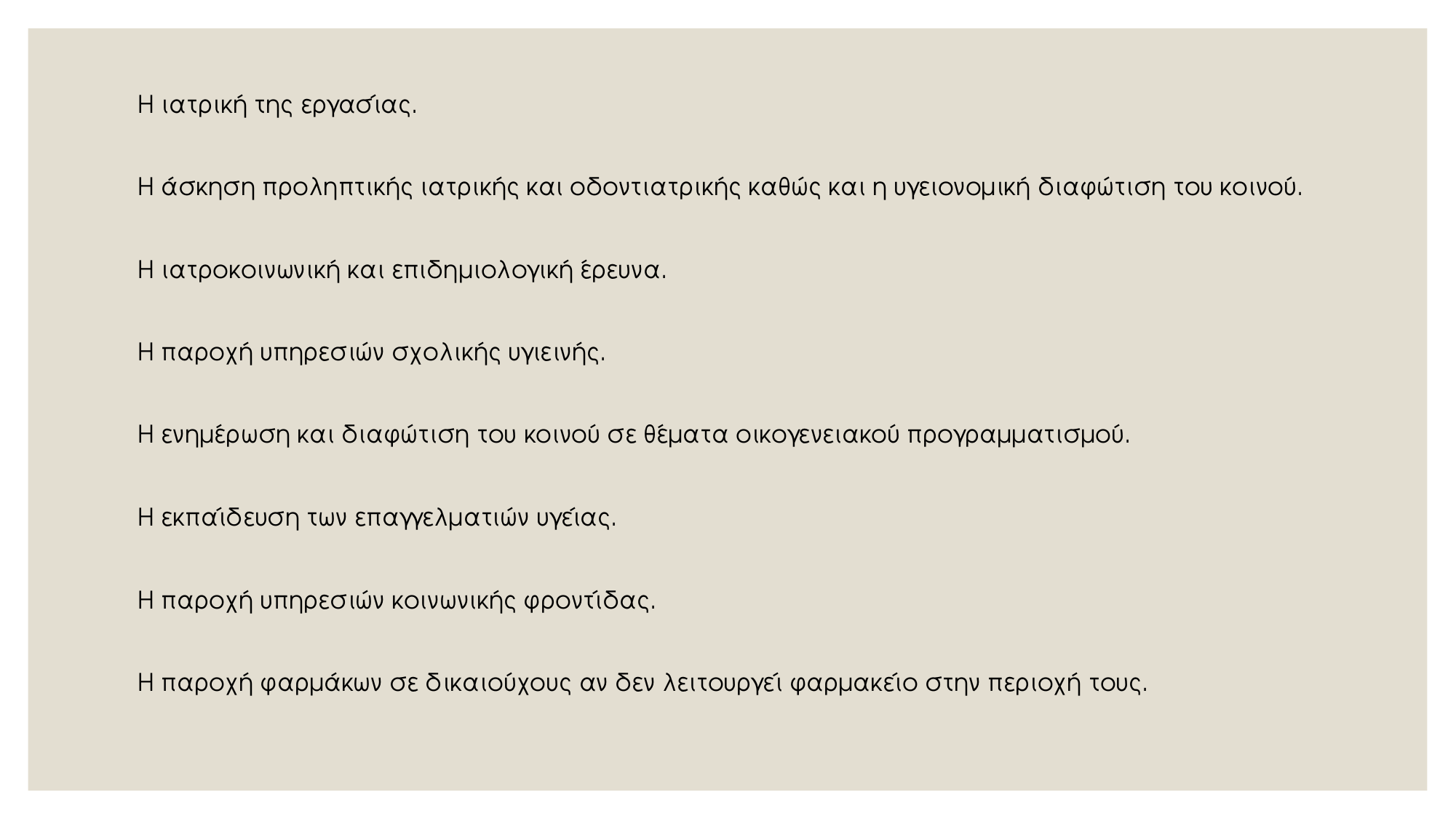

Η ιατρική της εργασίας.

Η άσκηση προληπτικής ιατρικής και οδοντιατρικής καθώς και η υγειονομική διαφώτιση του κοινού.

Η ιατροκοινωνική και επιδημιολογική έρευνα.

Η παροχή υπηρεσιών σχολικής υγιεινής.

Η ενημέρωση και διαφώτιση του κοινού σε θέματα οικογενειακού προγραμματισμού.

Η εκπαίδευση των επαγγελματιών υγείας.

Η παροχή υπηρεσιών κοινωνικής φροντίδας.

Η παροχή φαρμάκων σε δικαιούχους αν δεν λειτουργεί φαρμακείο στην περιοχή τους.